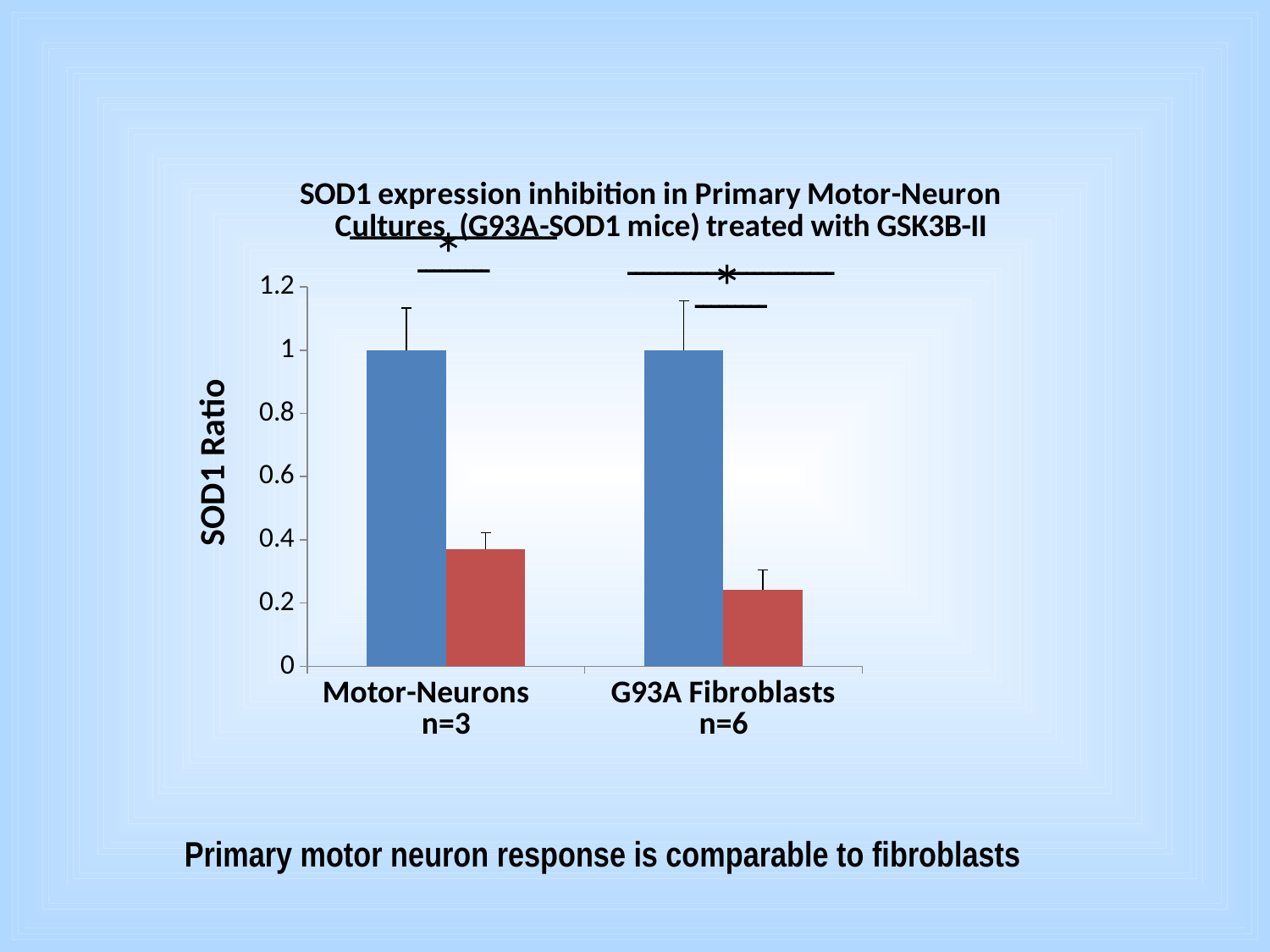

### Chart: SOD1 expression inhibition in Primary Motor-Neuron    Cultures  (G93A-SOD1 mice) treated with GSK3B-II

| Category |  |  |
|---|---|---|
| Motor-Neurons       n=3 | 1.0 | 0.36928863446169946 |
| G93A Fibroblasts n=6 | 1.0 | 0.24080351559782684 |
Primary motor neuron response is comparable to fibroblasts